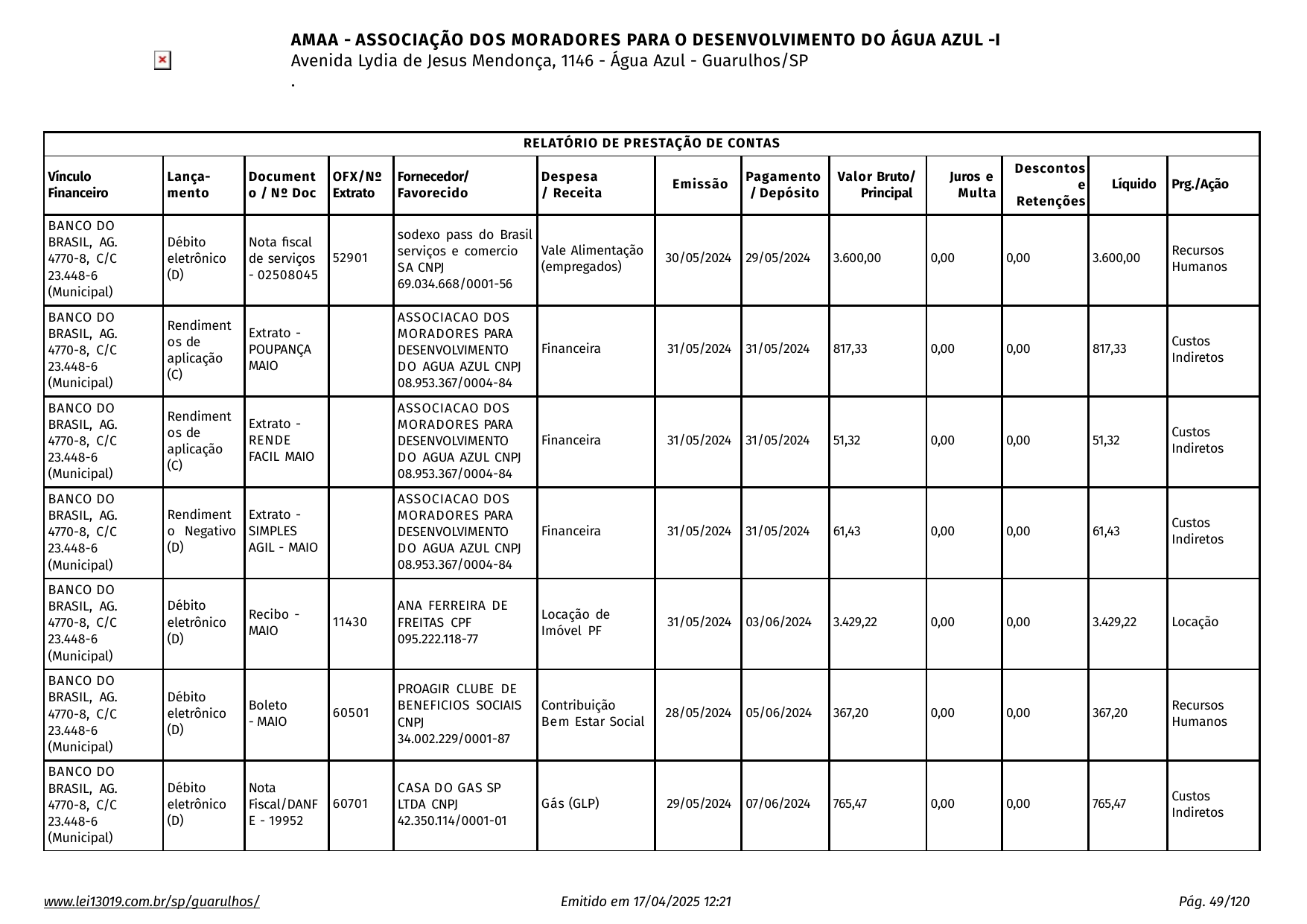

AMAA - ASSOCIAÇÃO DOS MORADORES PARA O DESENVOLVIMENTO DO ÁGUA AZUL -I
Avenida Lydia de Jesus Mendonça, 1146 - Água Azul - Guarulhos/SP
.
| RELATÓRIO DE PRESTAÇÃO DE CONTAS |  |  |  |  |  |  |  |  |  |  |  |  |
| --- | --- | --- | --- | --- | --- | --- | --- | --- | --- | --- | --- | --- |
| Vínculo Financeiro | Lança- mento | Document o / Nº Doc | OFX/Nº Extrato | Fornecedor/ Favorecido | Despesa/ Receita | Emissão | Pagamento / Depósito | Valor Bruto/ Principal | Juros e Multa | Descontos e Retenções | Líquido | Prg./Ação |
| BANCO DO BRASIL, AG. 4770-8, C/C 23.448-6 (Municipal) | Débito eletrônico (D) | Nota fiscal de serviços - 02508045 | 52901 | sodexo pass do Brasil serviços e comercio SA CNPJ 69.034.668/0001-56 | Vale Alimentação (empregados) | 30/05/2024 | 29/05/2024 | 3.600,00 | 0,00 | 0,00 | 3.600,00 | Recursos Humanos |
| BANCO DO BRASIL, AG. 4770-8, C/C 23.448-6 (Municipal) | Rendiment os de aplicação (C) | Extrato - POUPANÇA MAIO |  | ASSOCIACAO DOS MORADORES PARA DESENVOLVIMENTO DO AGUA AZUL CNPJ 08.953.367/0004-84 | Financeira | 31/05/2024 | 31/05/2024 | 817,33 | 0,00 | 0,00 | 817,33 | Custos Indiretos |
| BANCO DO BRASIL, AG. 4770-8, C/C 23.448-6 (Municipal) | Rendiment os de aplicação (C) | Extrato - RENDE FACIL MAIO |  | ASSOCIACAO DOS MORADORES PARA DESENVOLVIMENTO DO AGUA AZUL CNPJ 08.953.367/0004-84 | Financeira | 31/05/2024 | 31/05/2024 | 51,32 | 0,00 | 0,00 | 51,32 | Custos Indiretos |
| BANCO DO BRASIL, AG. 4770-8, C/C 23.448-6 (Municipal) | Rendiment o Negativo (D) | Extrato - SIMPLES AGIL - MAIO |  | ASSOCIACAO DOS MORADORES PARA DESENVOLVIMENTO DO AGUA AZUL CNPJ 08.953.367/0004-84 | Financeira | 31/05/2024 | 31/05/2024 | 61,43 | 0,00 | 0,00 | 61,43 | Custos Indiretos |
| BANCO DO BRASIL, AG. 4770-8, C/C 23.448-6 (Municipal) | Débito eletrônico (D) | Recibo - MAIO | 11430 | ANA FERREIRA DE FREITAS CPF 095.222.118-77 | Locação de Imóvel PF | 31/05/2024 | 03/06/2024 | 3.429,22 | 0,00 | 0,00 | 3.429,22 | Locação |
| BANCO DO BRASIL, AG. 4770-8, C/C 23.448-6 (Municipal) | Débito eletrônico (D) | Boleto - MAIO | 60501 | PROAGIR CLUBE DE BENEFICIOS SOCIAIS CNPJ 34.002.229/0001-87 | Contribuição Bem Estar Social | 28/05/2024 | 05/06/2024 | 367,20 | 0,00 | 0,00 | 367,20 | Recursos Humanos |
| BANCO DO BRASIL, AG. 4770-8, C/C 23.448-6 (Municipal) | Débito eletrônico (D) | Nota Fiscal/DANF E - 19952 | 60701 | CASA DO GAS SP LTDA CNPJ 42.350.114/0001-01 | Gás (GLP) | 29/05/2024 | 07/06/2024 | 765,47 | 0,00 | 0,00 | 765,47 | Custos Indiretos |
www.lei13019.com.br/sp/guarulhos/
Emitido em 17/04/2025 12:21
Pág. 49/120